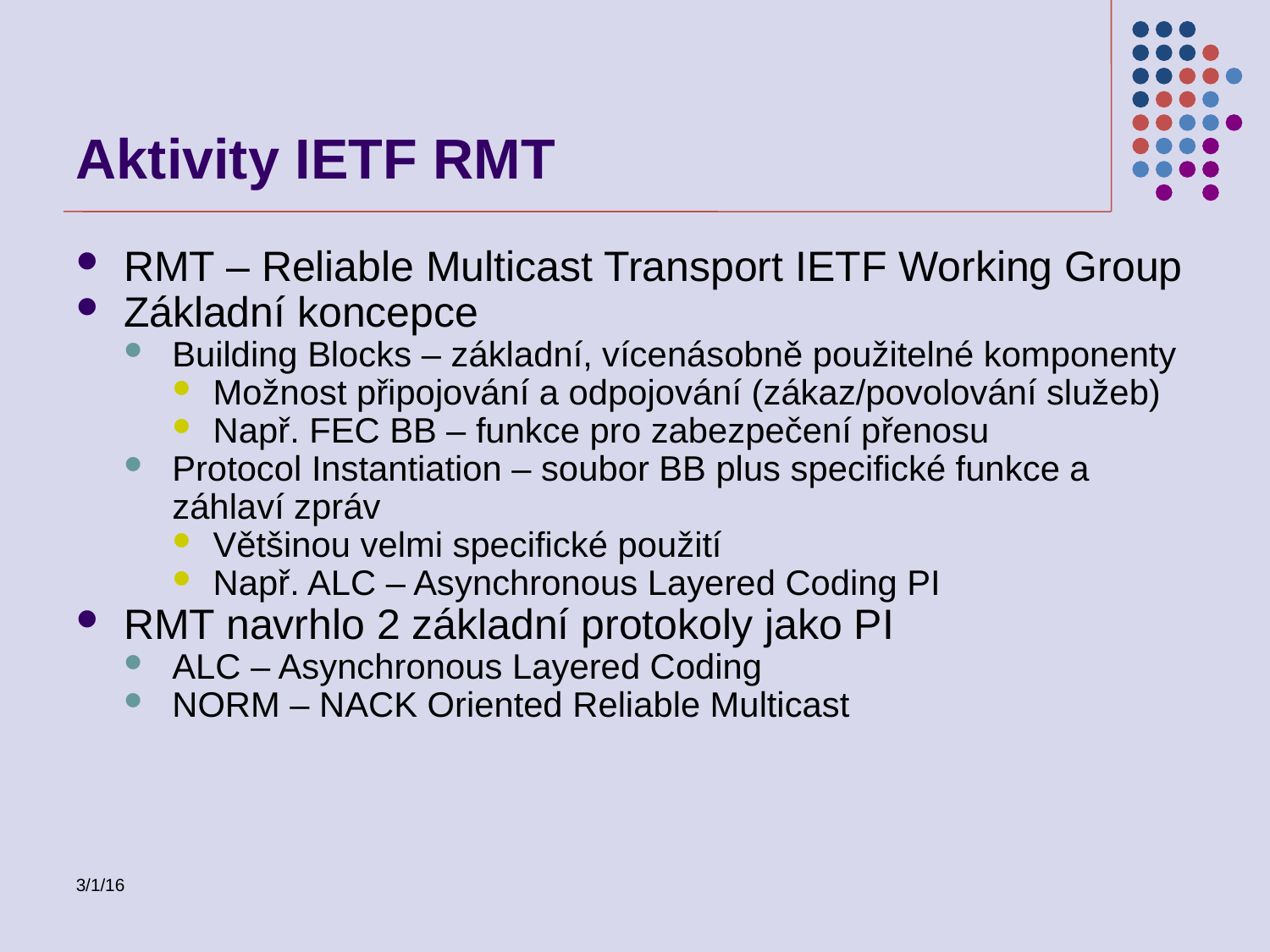

Aktivity IETF RMT
RMT – Reliable Multicast Transport IETF Working Group
Základní koncepce
Building Blocks – základní, vícenásobně použitelné komponenty
Možnost připojování a odpojování (zákaz/povolování služeb)
Např. FEC BB – funkce pro zabezpečení přenosu
Protocol Instantiation – soubor BB plus specifické funkce a záhlaví zpráv
Většinou velmi specifické použití
Např. ALC – Asynchronous Layered Coding PI
RMT navrhlo 2 základní protokoly jako PI
ALC – Asynchronous Layered Coding
NORM – NACK Oriented Reliable Multicast
3/1/16